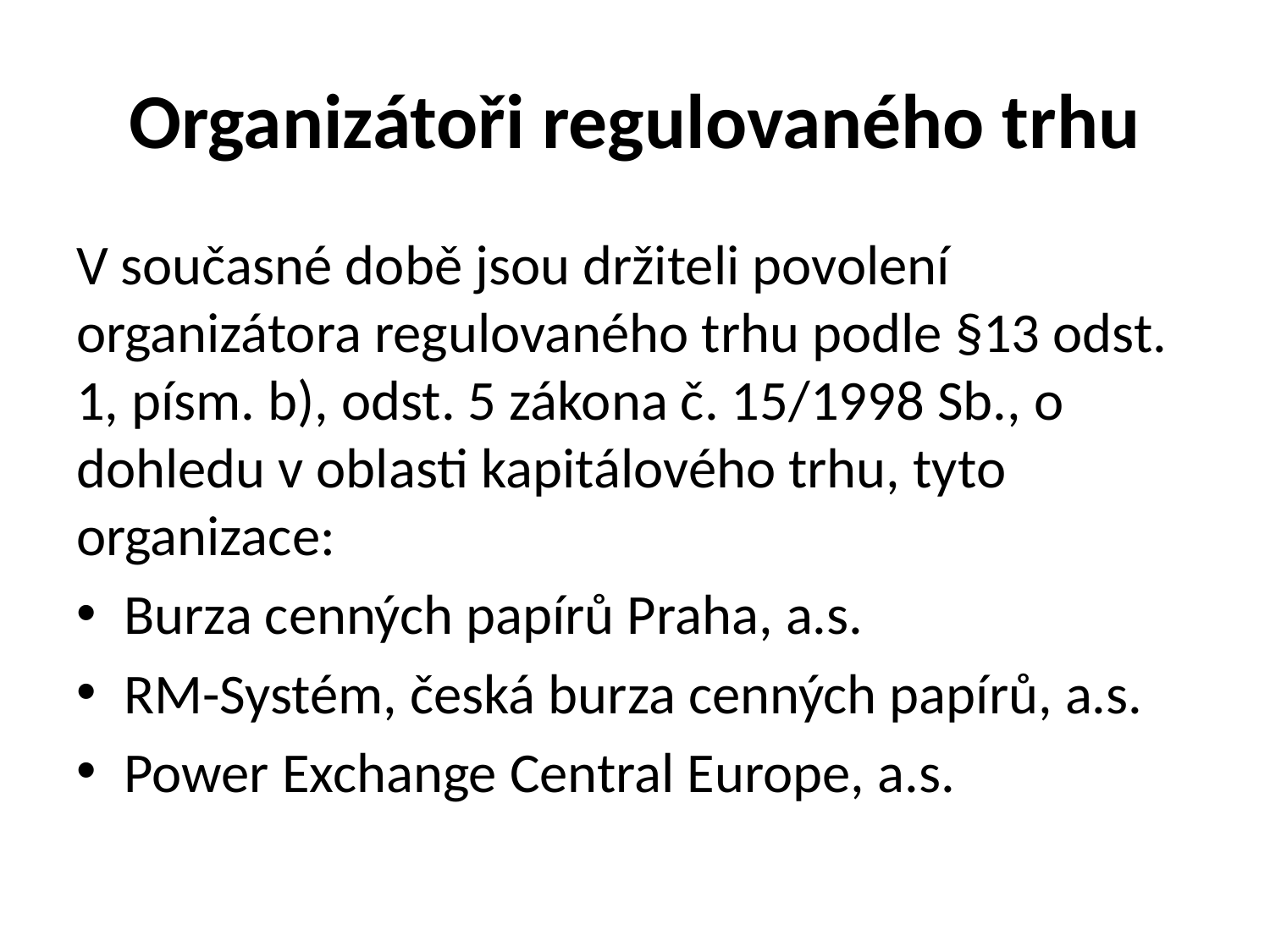

# Organizátoři regulovaného trhu
V současné době jsou držiteli povolení organizátora regulovaného trhu podle §13 odst. 1, písm. b), odst. 5 zákona č. 15/1998 Sb., o dohledu v oblasti kapitálového trhu, tyto organizace:
Burza cenných papírů Praha, a.s.
RM-Systém, česká burza cenných papírů, a.s.
Power Exchange Central Europe, a.s.